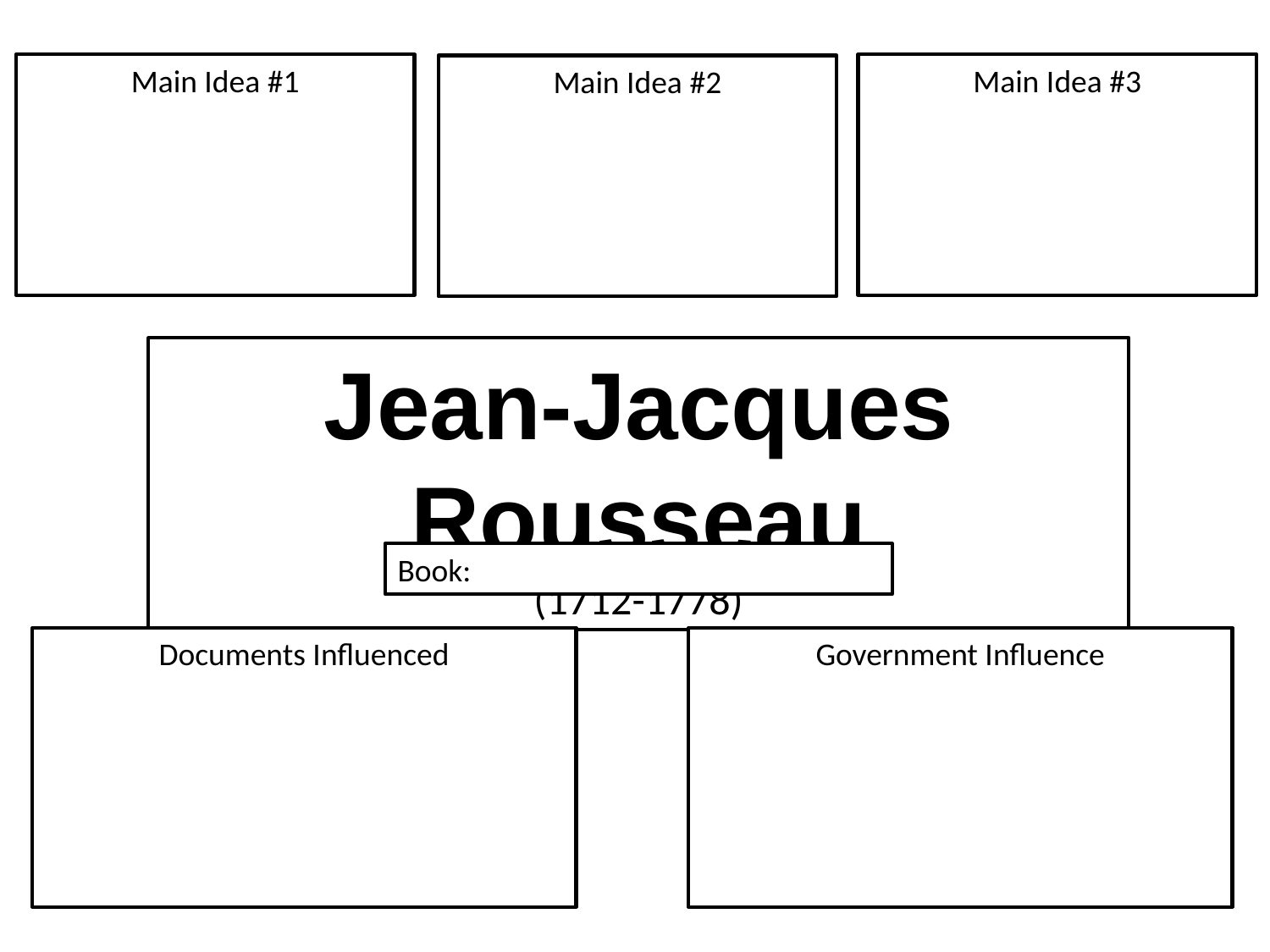

Main Idea #1

Main Idea #3

Main Idea #2

Jean-Jacques Rousseau
(1712-1778)
Book:
Documents Influenced

Government Influence